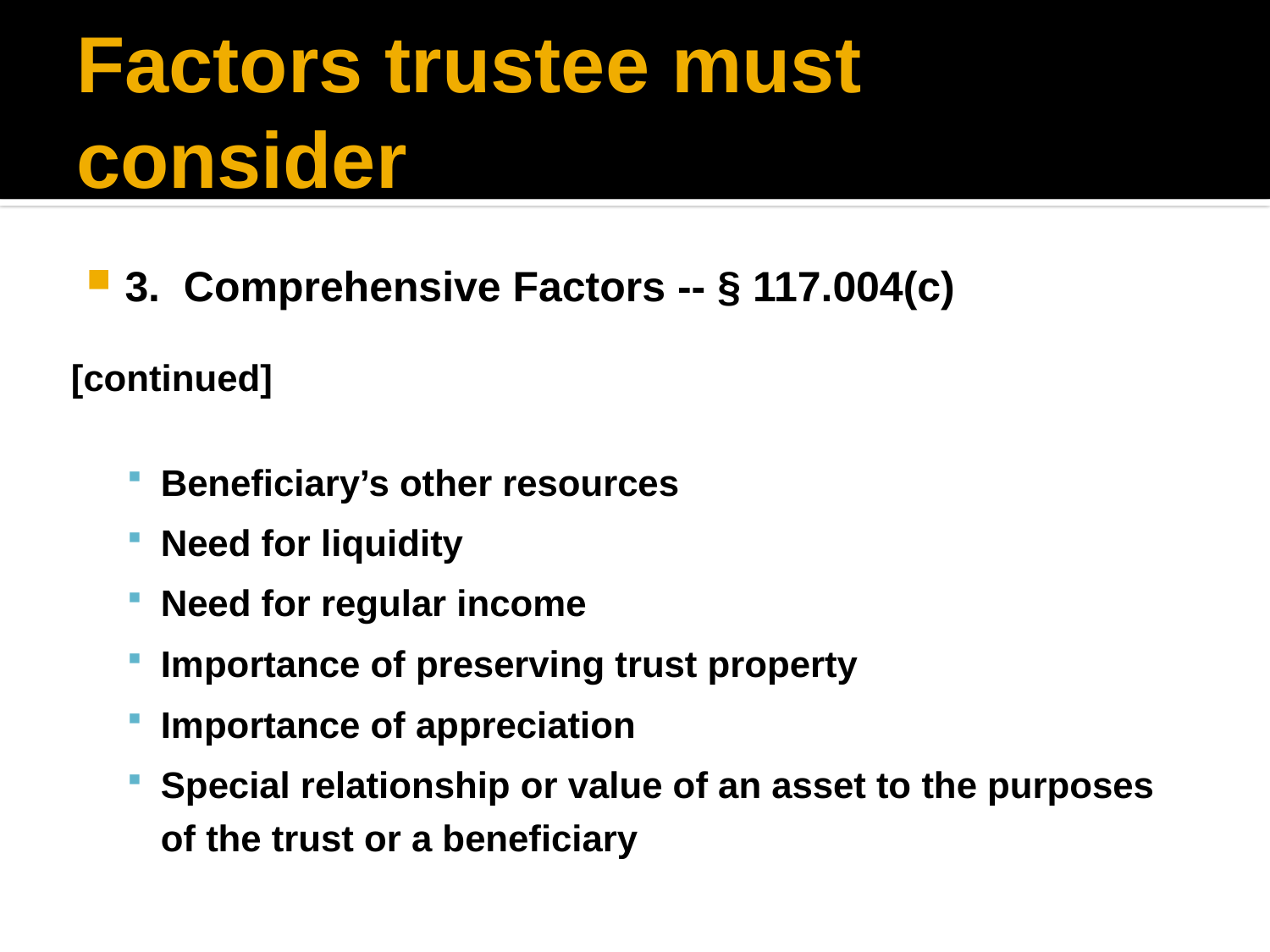

# Factors trustee must consider
3.  Comprehensive Factors -- § 117.004(c)

[continued]

Beneficiary’s other resources
Need for liquidity
Need for regular income
Importance of preserving trust property
Importance of appreciation
Special relationship or value of an asset to the purposes of the trust or a beneficiary